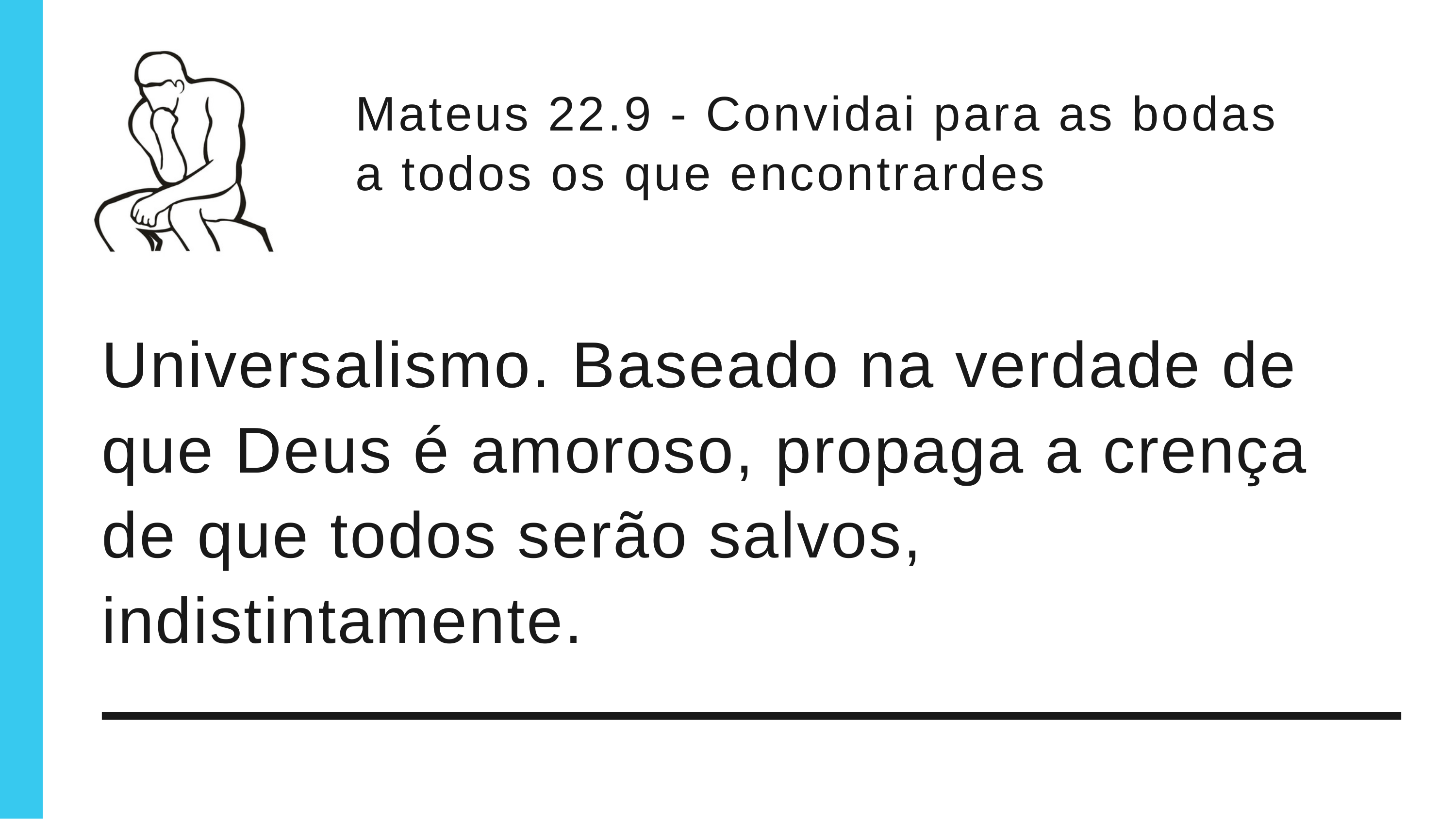

Mateus 22.9 - Convidai para as bodas
a todos os que encontrardes

Universalismo. Baseado na verdade de que Deus é amoroso, propaga a crença de que todos serão salvos, indistintamente.